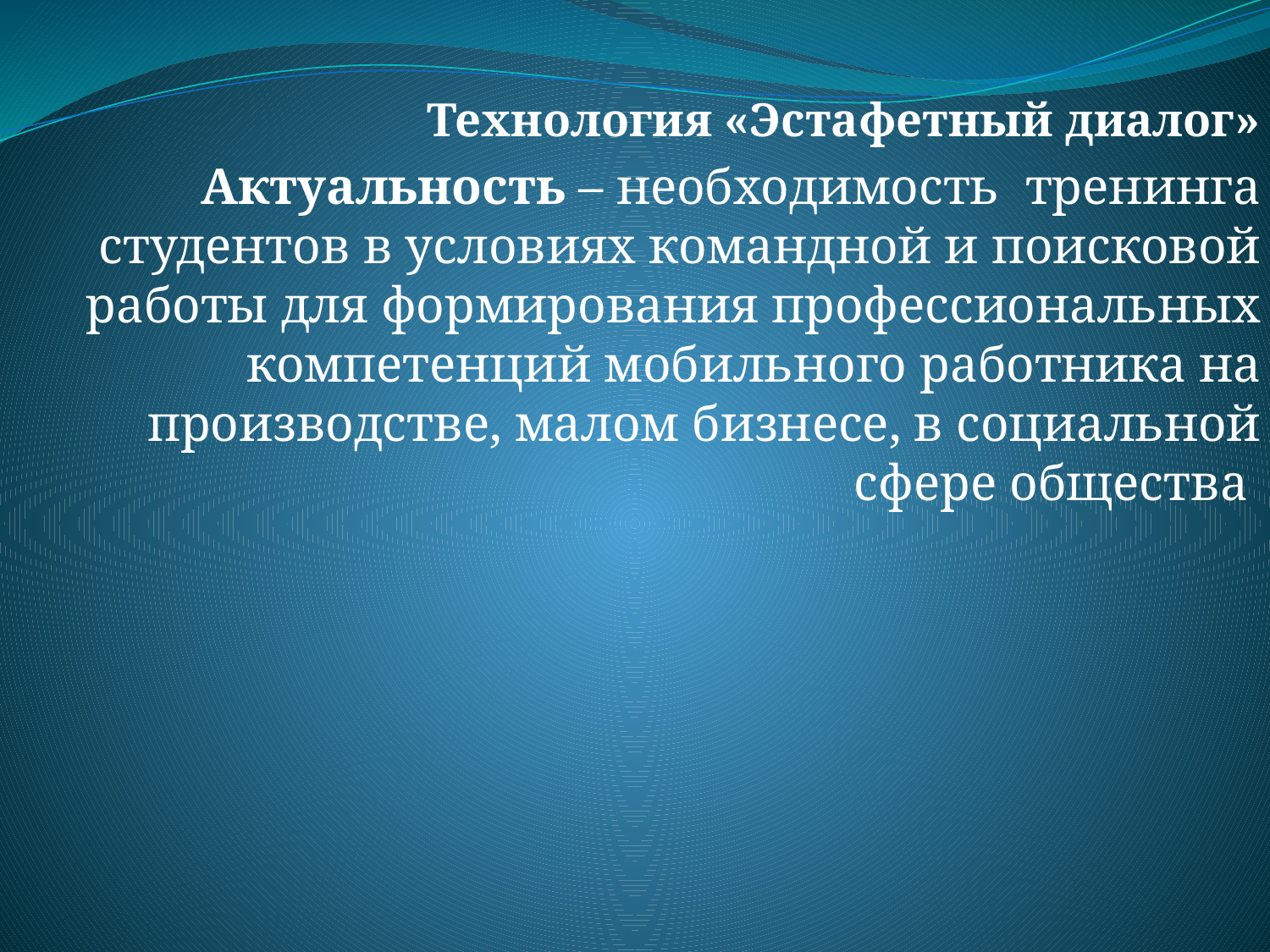

Технология «Эстафетный диалог»
      Актуальность – необходимость  тренинга студентов в условиях командной и поисковой работы для формирования профессиональных компетенций мобильного работника на производстве, малом бизнесе, в социальной сфере общества